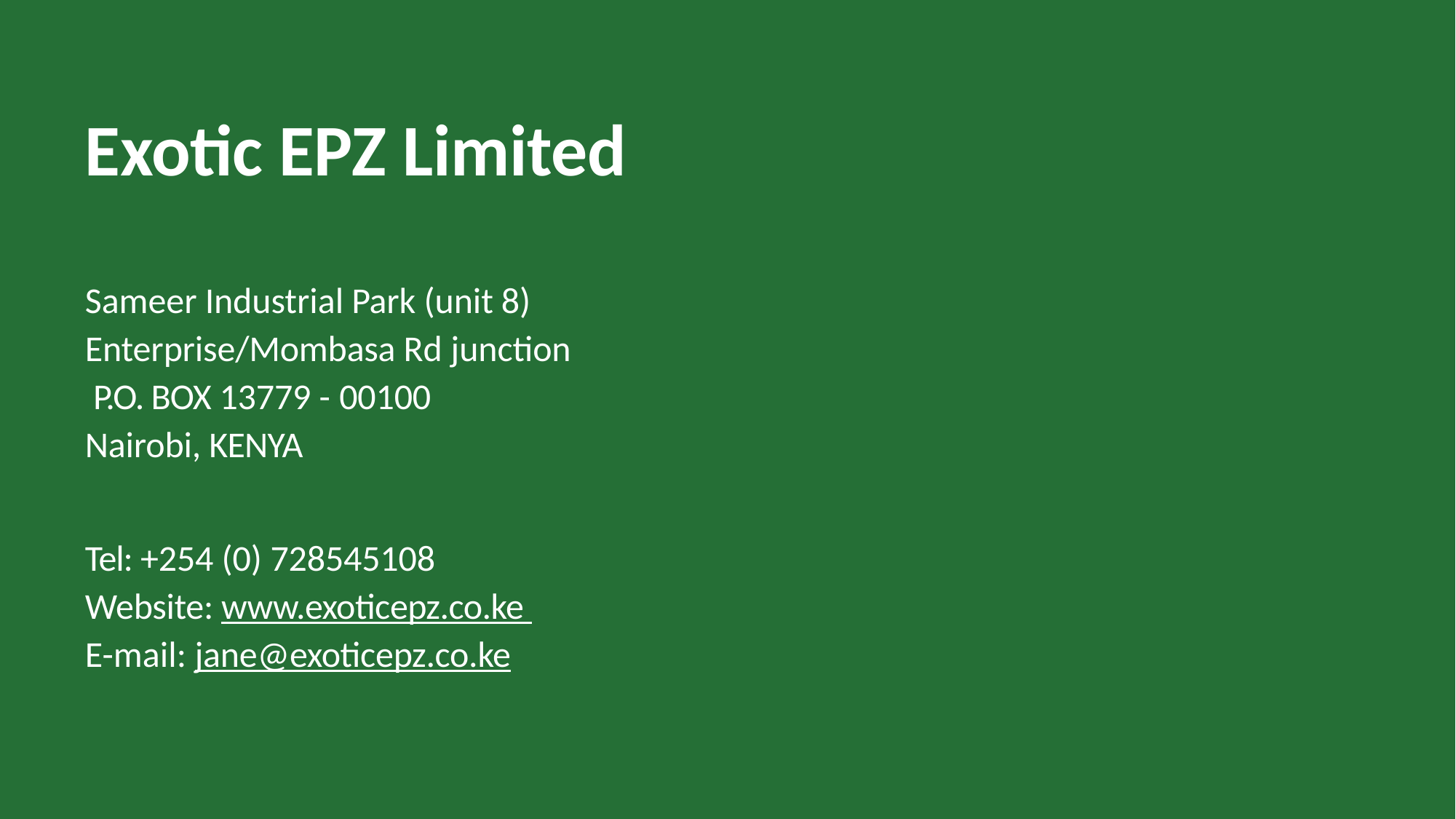

# Exotic EPZ Limited
Sameer Industrial Park (unit 8)  Enterprise/Mombasa Rd junction  P.O. BOX 13779 - 00100
Nairobi, KENYA

Tel: +254 (0) 728545108
Website: www.exoticepz.co.ke  E-mail: jane@exoticepz.co.ke